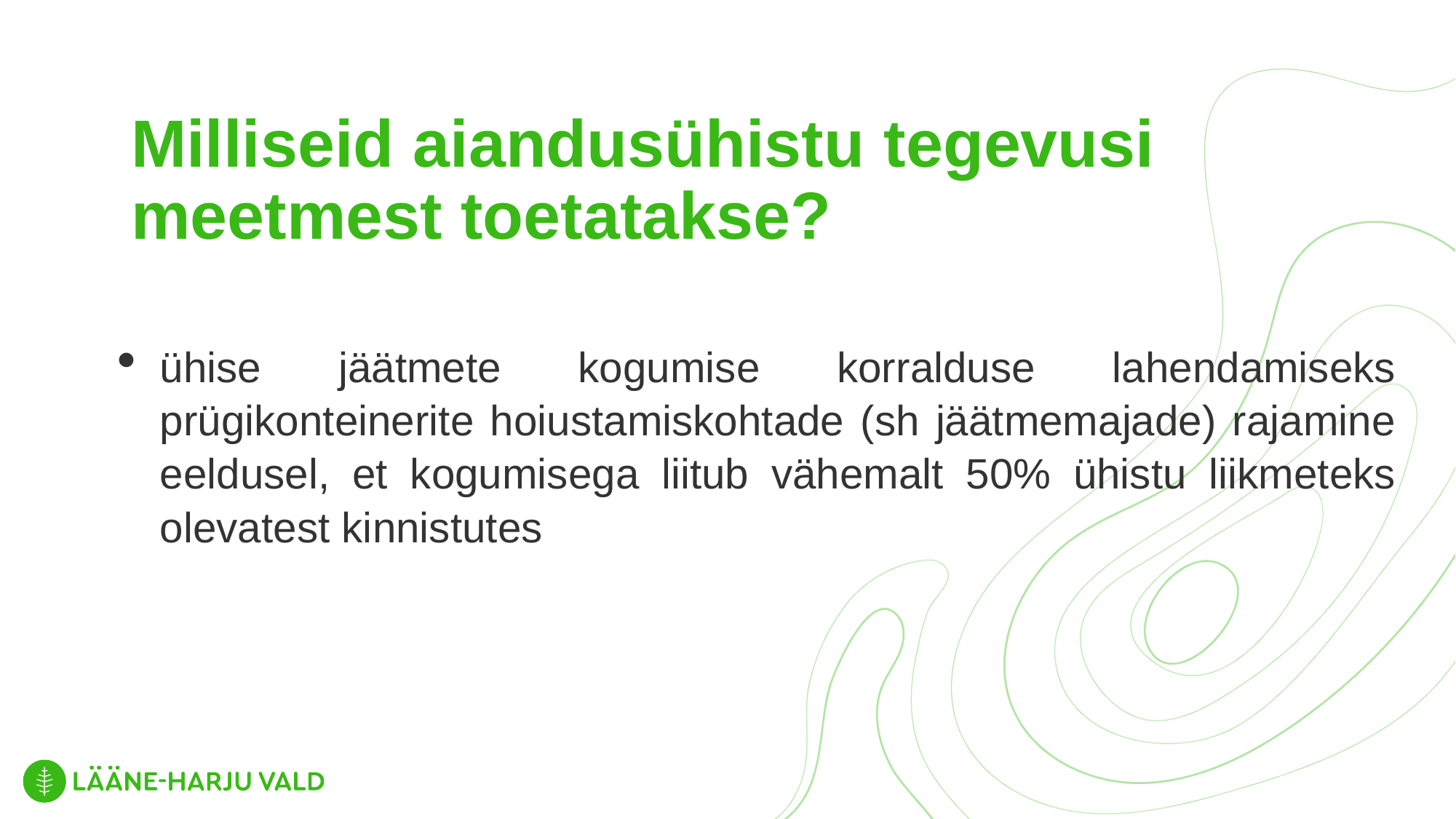

# Milliseid aiandusühistu tegevusi meetmest toetatakse?

ühise jäätmete kogumise korralduse lahendamiseks prügikonteinerite hoiustamiskohtade (sh jäätmemajade) rajamine eeldusel, et kogumisega liitub vähemalt 50% ühistu liikmeteks olevatest kinnistutes